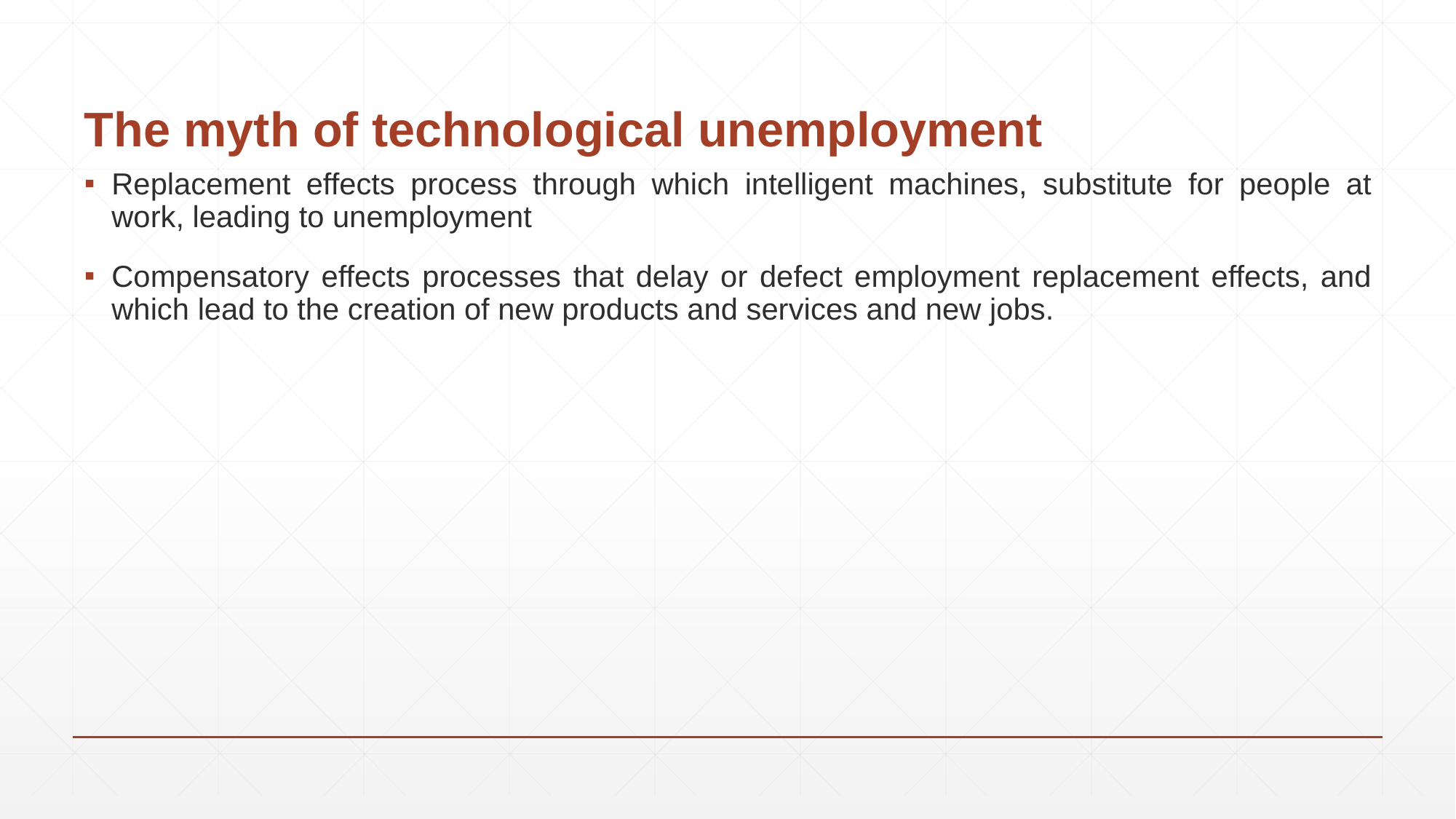

# The myth of technological unemployment
Replacement effects process through which intelligent machines, substitute for people at work, leading to unemployment
Compensatory effects processes that delay or defect employment replacement effects, and which lead to the creation of new products and services and new jobs.